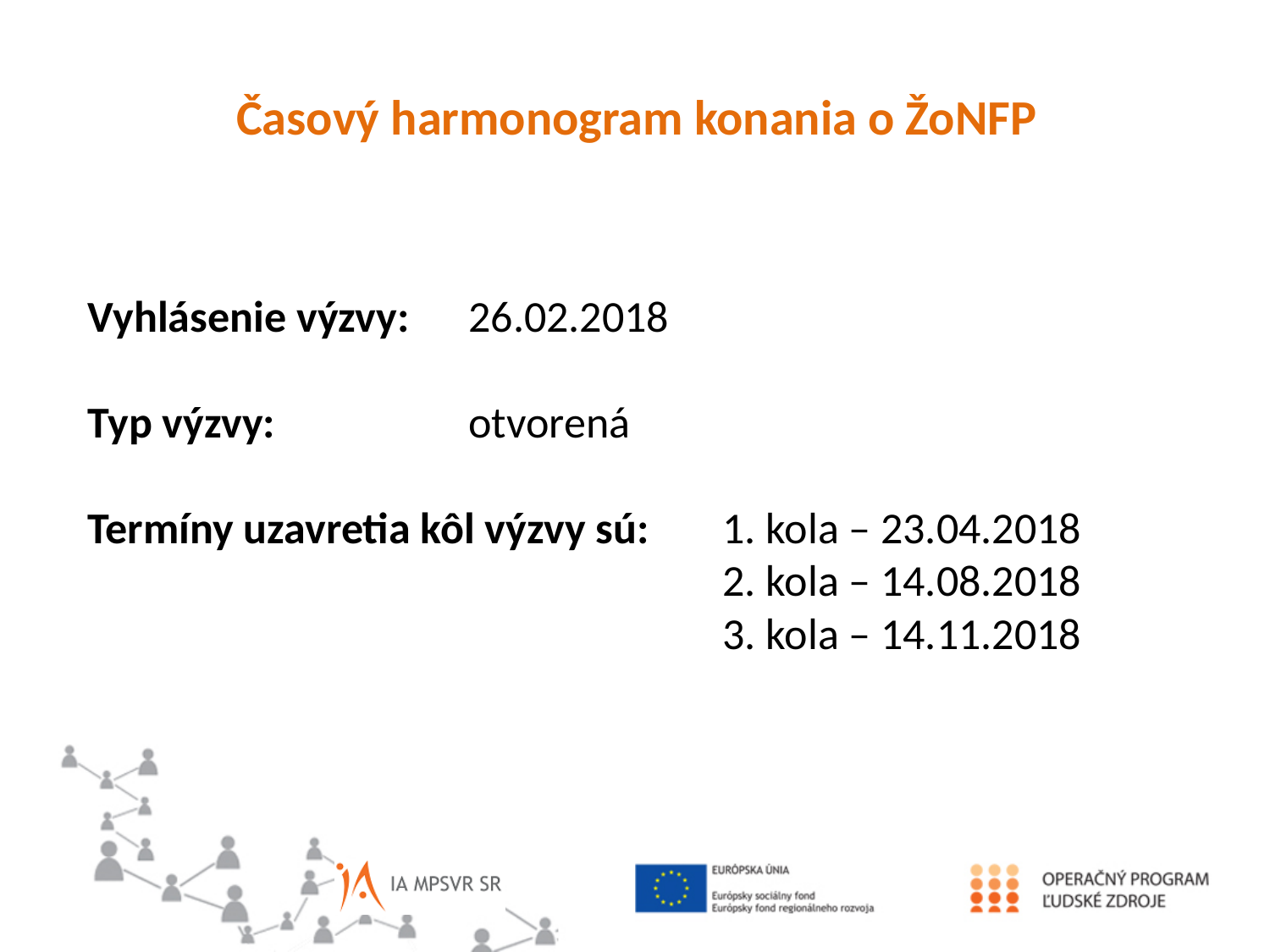

Časový harmonogram konania o ŽoNFP

Vyhlásenie výzvy:	26.02.2018

Typ výzvy:		otvorená

Termíny uzavretia kôl výzvy sú: 	1. kola – 23.04.2018
					2. kola – 14.08.2018						3. kola – 14.11.2018